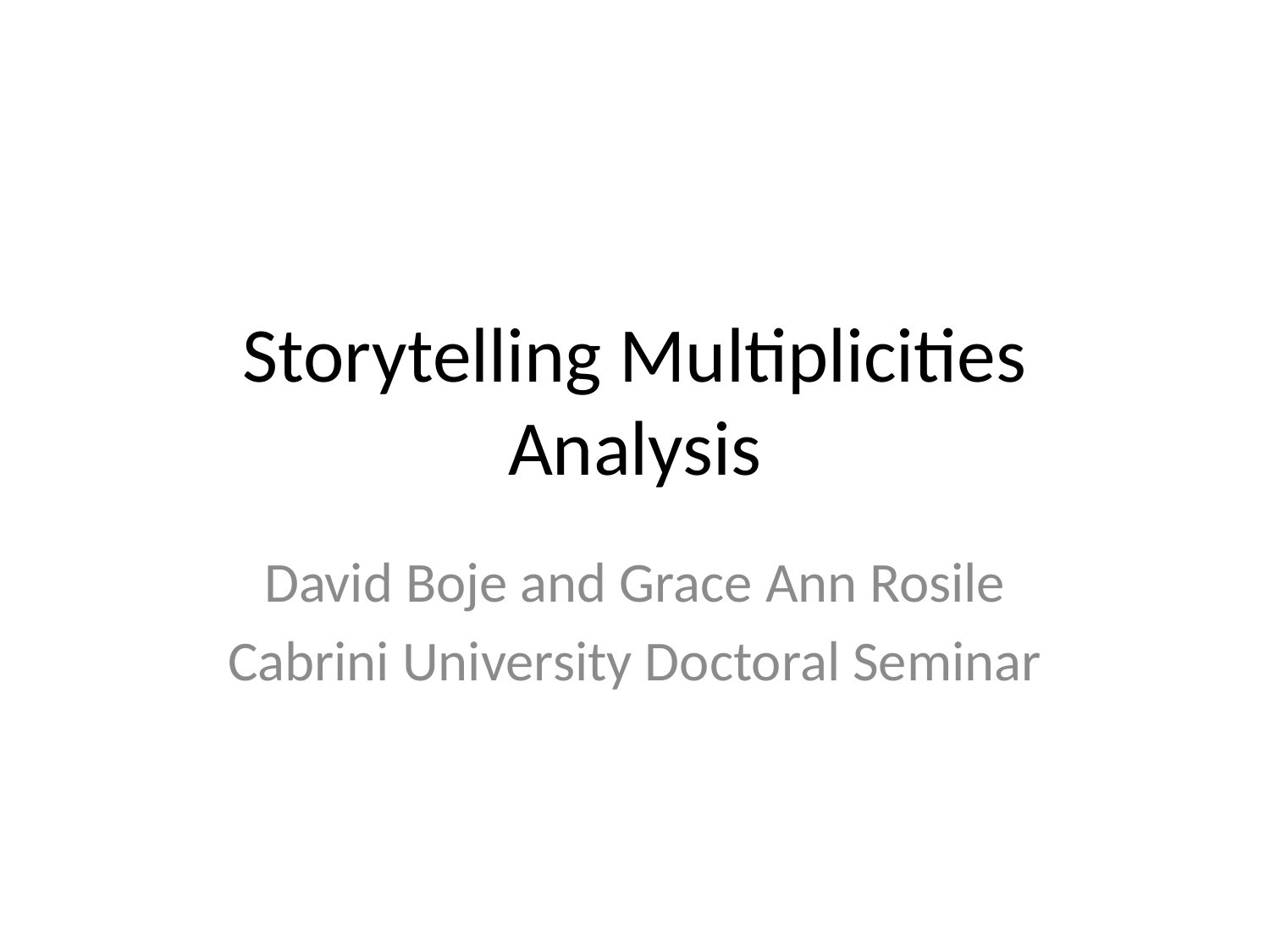

# Storytelling Multiplicities Analysis
David Boje and Grace Ann Rosile
Cabrini University Doctoral Seminar